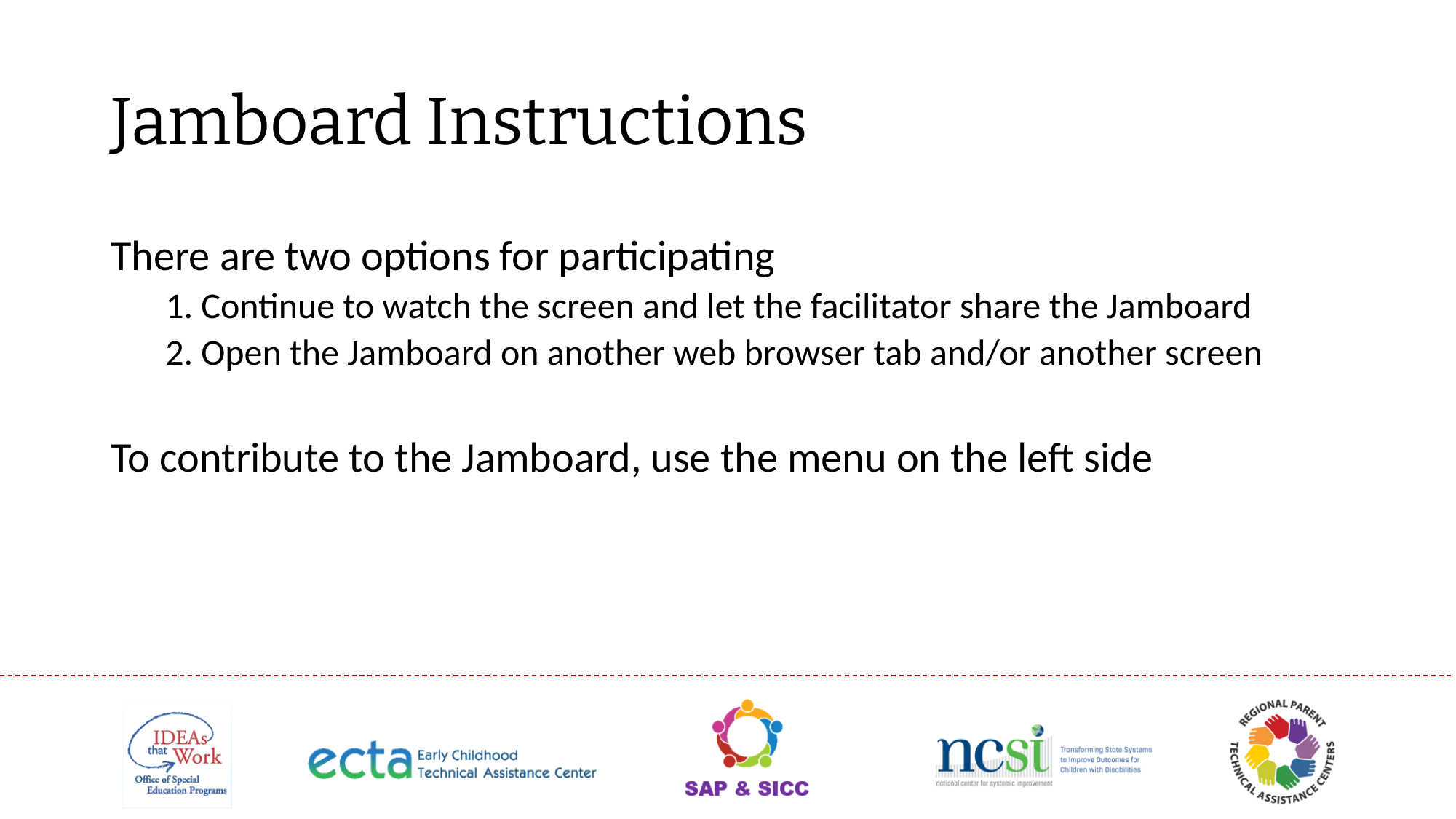

# Jamboard Instructions
There are two options for participating
1. Continue to watch the screen and let the facilitator share the Jamboard
2. Open the Jamboard on another web browser tab and/or another screen

To contribute to the Jamboard, use the menu on the left side